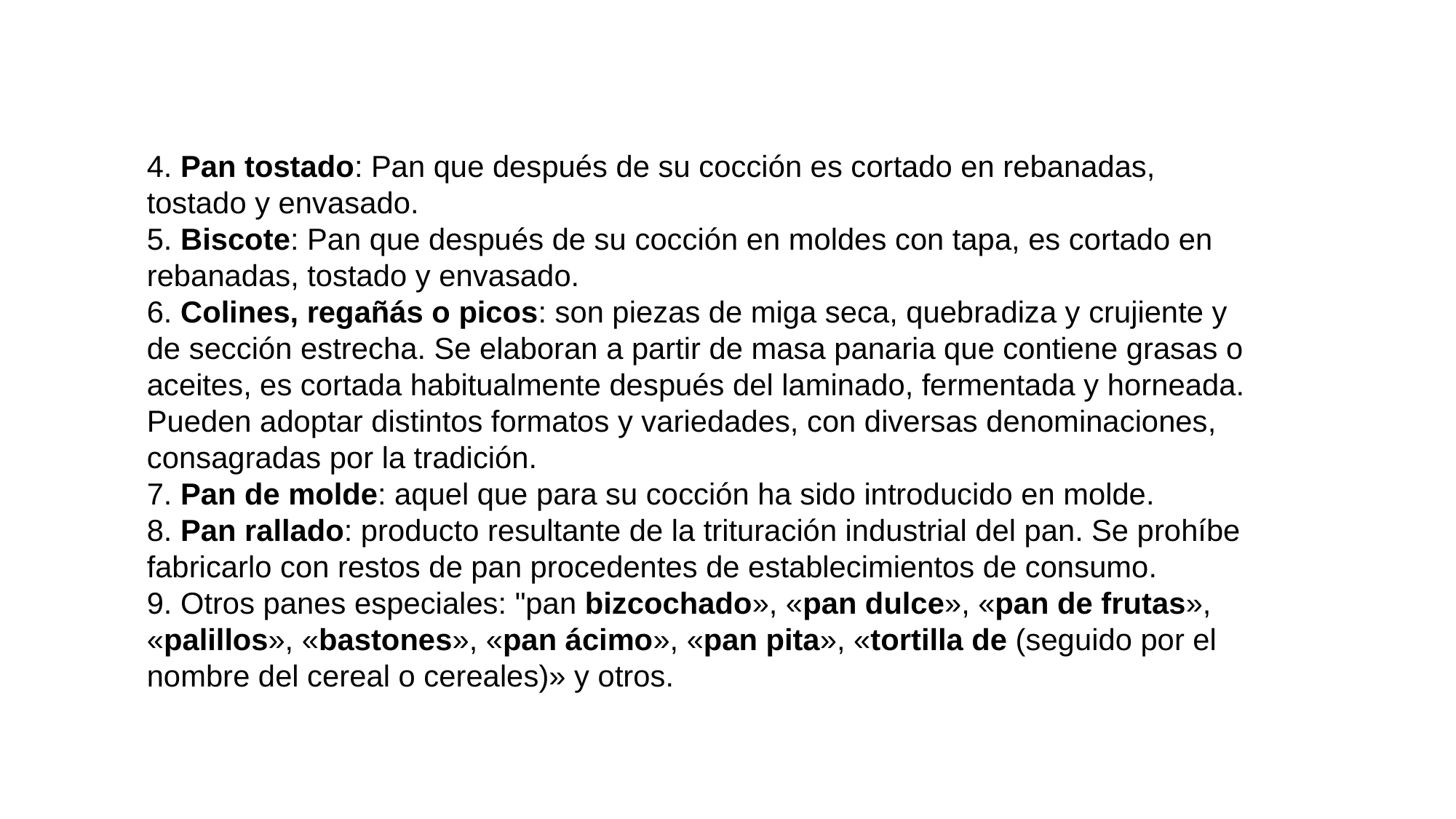

4. Pan tostado: Pan que después de su cocción es cortado en rebanadas, tostado y envasado.
5. Biscote: Pan que después de su cocción en moldes con tapa, es cortado en rebanadas, tostado y envasado.
6. Colines, regañás o picos: son piezas de miga seca, quebradiza y crujiente y de sección estrecha. Se elaboran a partir de masa panaria que contiene grasas o aceites, es cortada habitualmente después del laminado, fermentada y horneada.
Pueden adoptar distintos formatos y variedades, con diversas denominaciones, consagradas por la tradición.
7. Pan de molde: aquel que para su cocción ha sido introducido en molde.
8. Pan rallado: producto resultante de la trituración industrial del pan. Se prohíbe fabricarlo con restos de pan procedentes de establecimientos de consumo.
9. Otros panes especiales: "pan bizcochado», «pan dulce», «pan de frutas», «palillos», «bastones», «pan ácimo», «pan pita», «tortilla de (seguido por el nombre del cereal o cereales)» y otros.